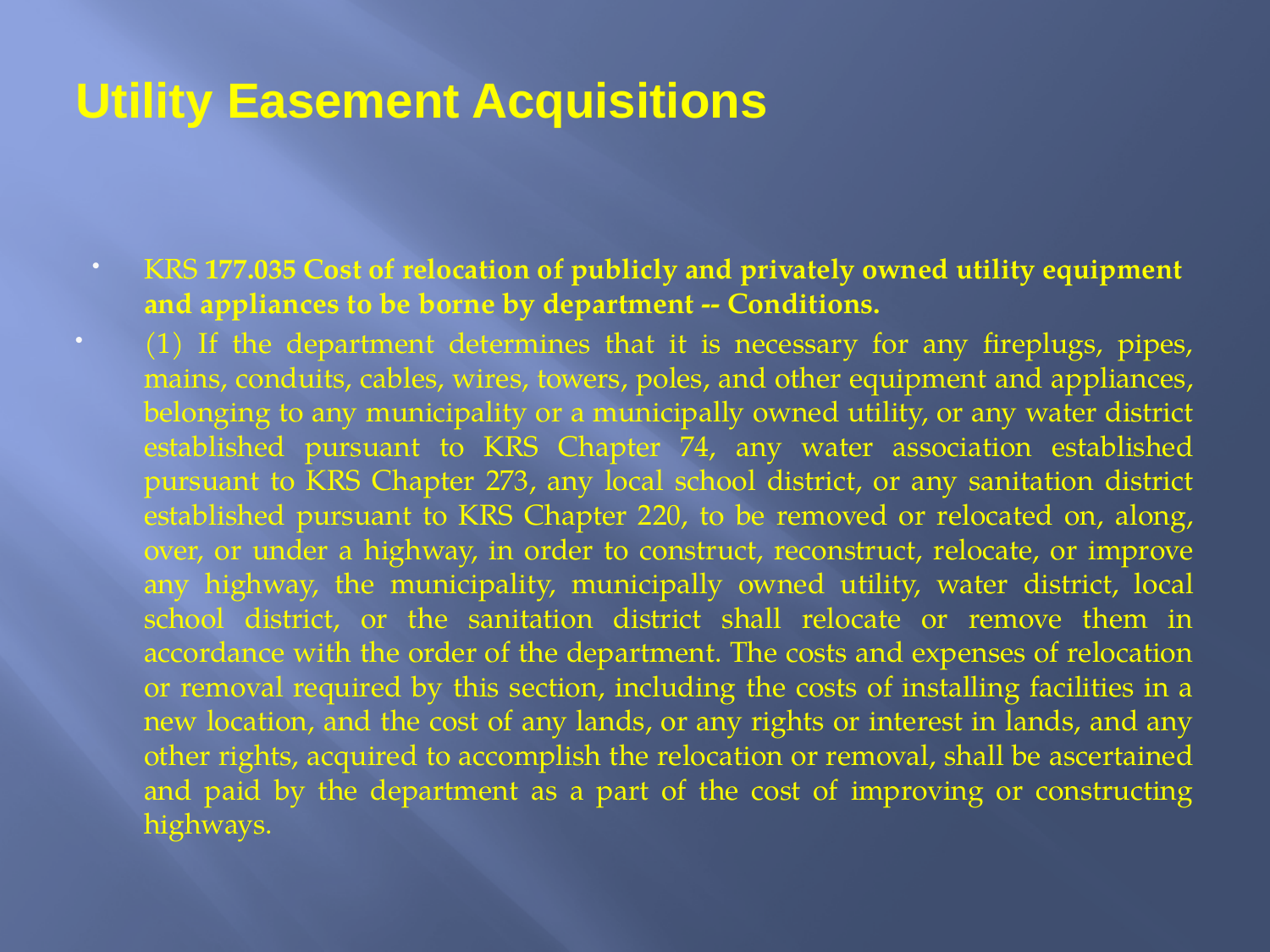

# Utility Easement Acquisitions

KRS 177.035 Cost of relocation of publicly and privately owned utility equipment and appliances to be borne by department -- Conditions.
(1) If the department determines that it is necessary for any fireplugs, pipes, mains, conduits, cables, wires, towers, poles, and other equipment and appliances, belonging to any municipality or a municipally owned utility, or any water district established pursuant to KRS Chapter 74, any water association established pursuant to KRS Chapter 273, any local school district, or any sanitation district established pursuant to KRS Chapter 220, to be removed or relocated on, along, over, or under a highway, in order to construct, reconstruct, relocate, or improve any highway, the municipality, municipally owned utility, water district, local school district, or the sanitation district shall relocate or remove them in accordance with the order of the department. The costs and expenses of relocation or removal required by this section, including the costs of installing facilities in a new location, and the cost of any lands, or any rights or interest in lands, and any other rights, acquired to accomplish the relocation or removal, shall be ascertained and paid by the department as a part of the cost of improving or constructing highways.